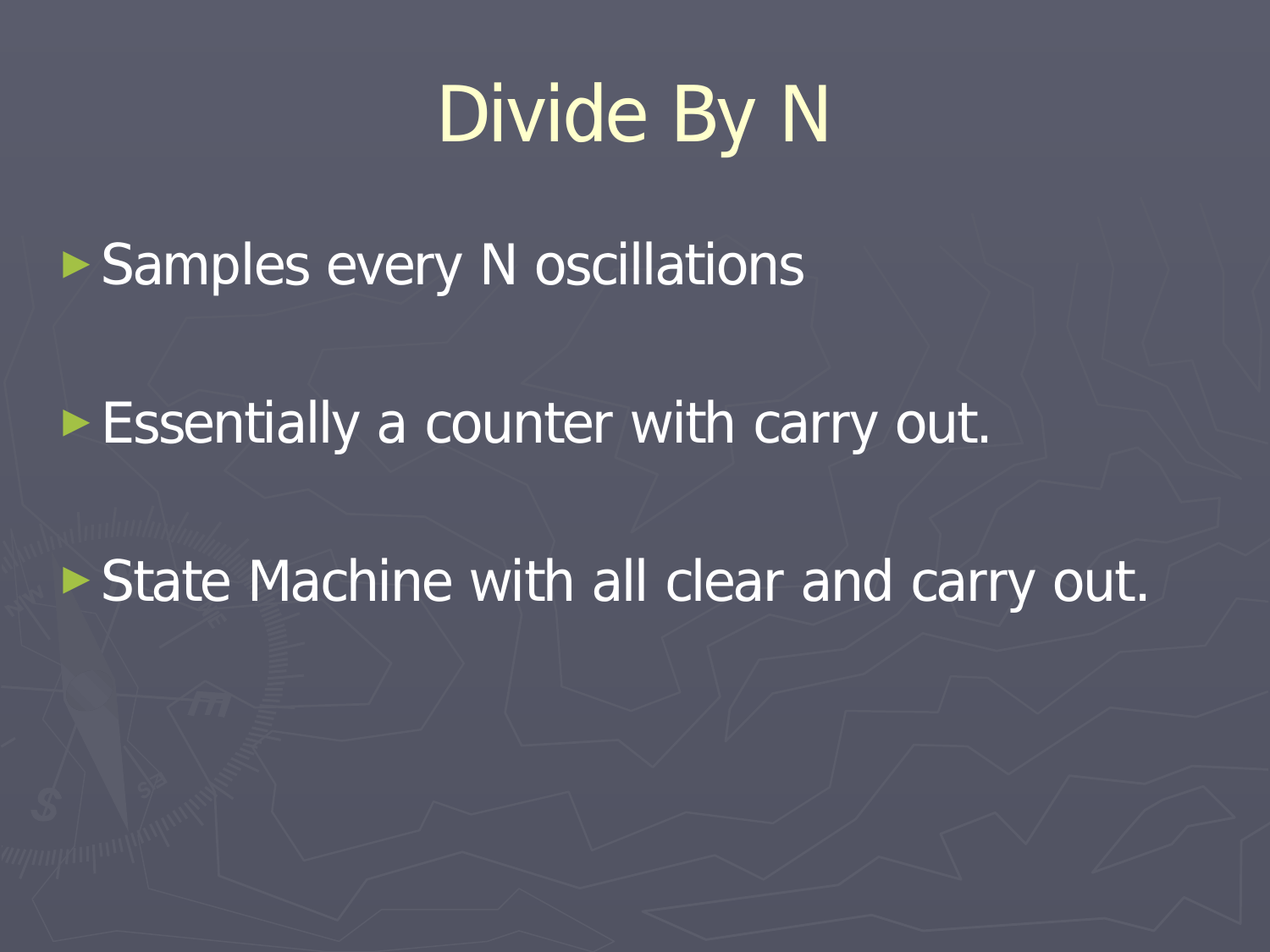

# Divide By N
Samples every N oscillations

Essentially a counter with carry out.

State Machine with all clear and carry out.